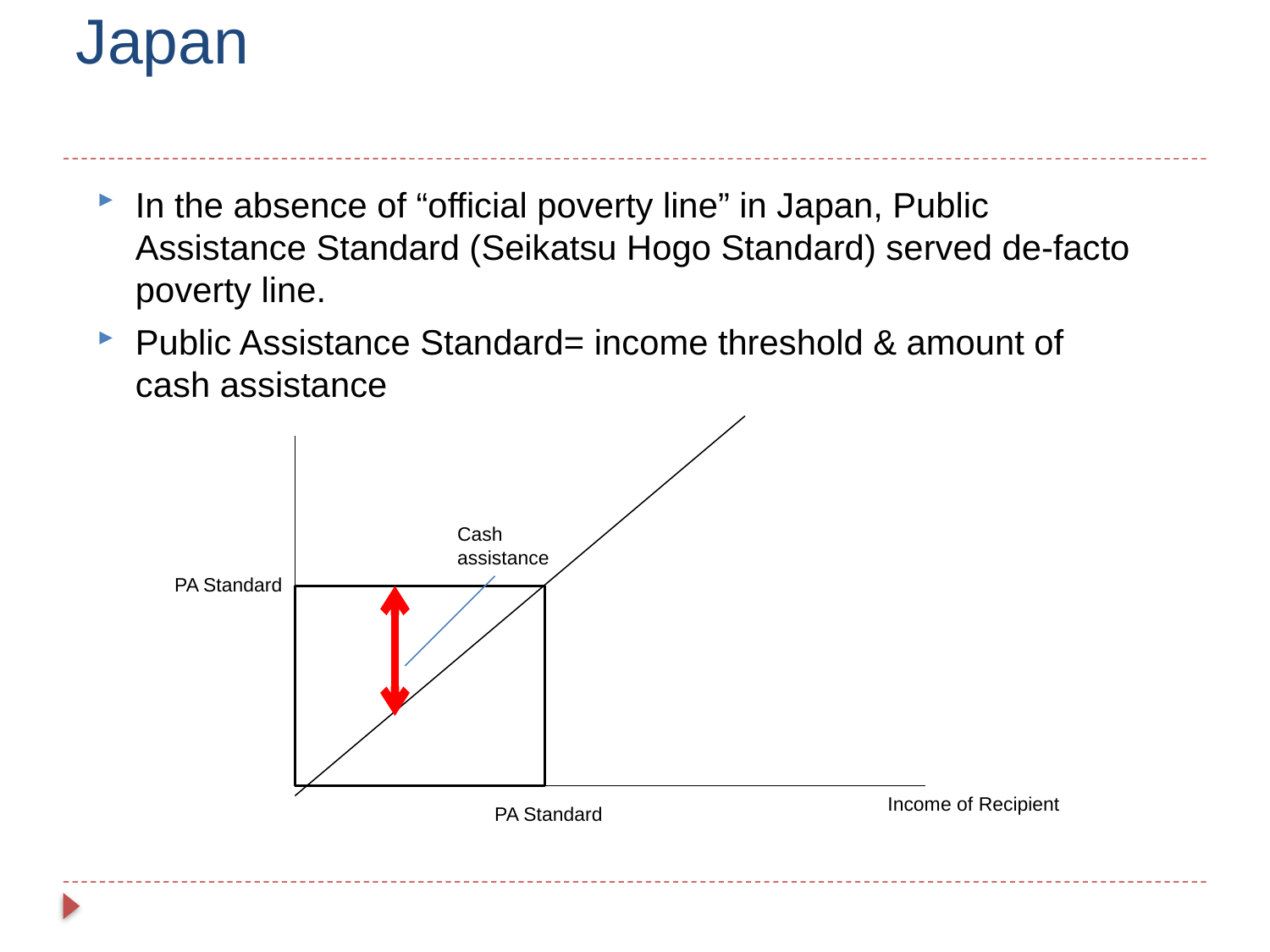

# Public Assistance (PA) Standard in Japan
In the absence of “official poverty line” in Japan, Public Assistance Standard (Seikatsu Hogo Standard) served de-facto poverty line.
Public Assistance Standard= income threshold & amount of cash assistance

Cash assistance
PA Standard

Income of Recipient
PA Standard